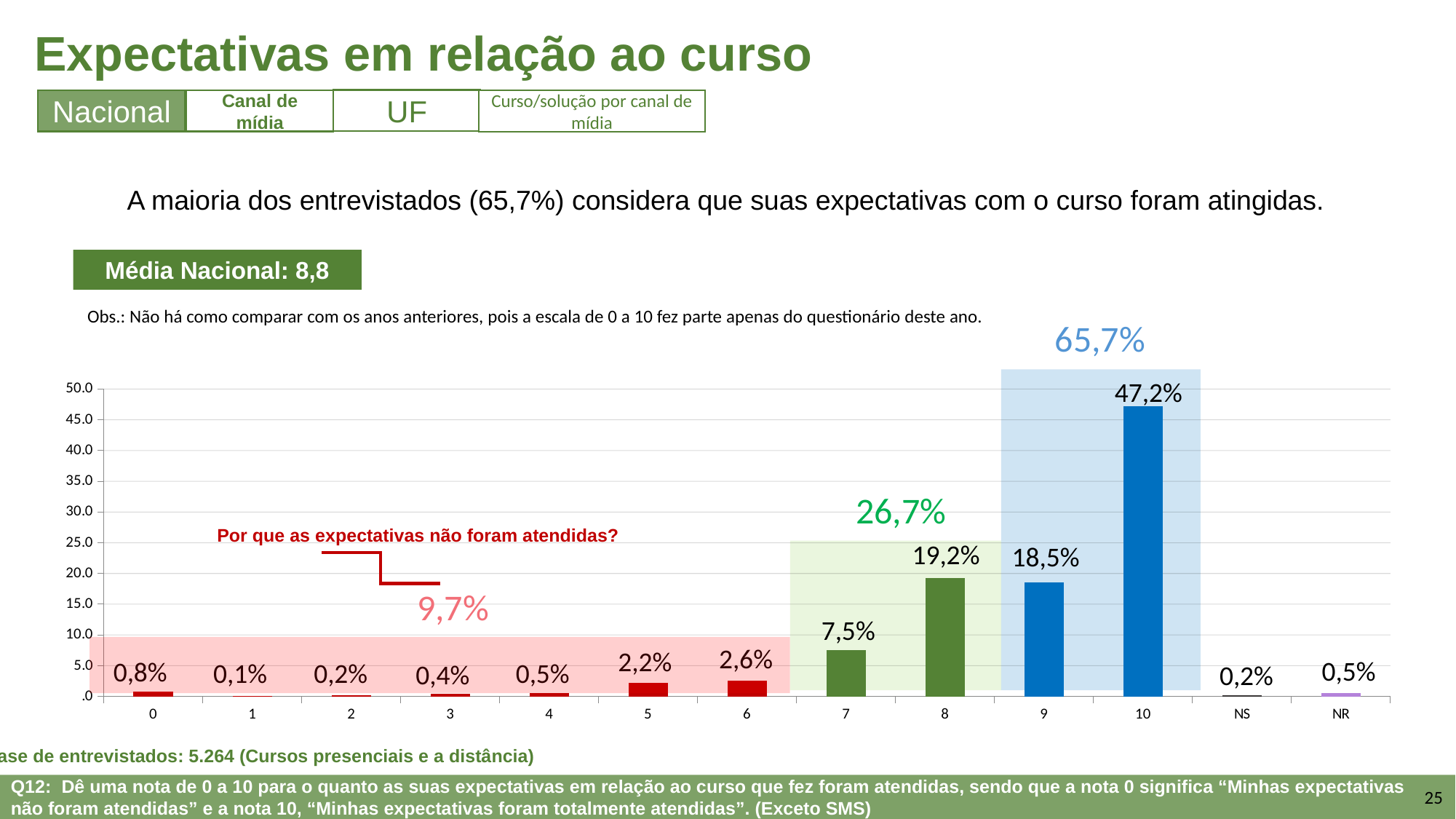

Expectativas em relação ao curso
UF
Nacional
Canal de mídia
Curso/solução por canal de mídia
A maioria dos entrevistados (65,7%) considera que suas expectativas com o curso foram atingidas.
Média Nacional: 8,8
Obs.: Não há como comparar com os anos anteriores, pois a escala de 0 a 10 fez parte apenas do questionário deste ano.
65,7%

47,2%

### Chart

| Category |  |
|---|---|
| 0 | 0.7926382015358124 |
| 1 | 0.07254587208668681 |
| 2 | 0.24110074391486686 |
| 3 | 0.3867012697510532 |
| 4 | 0.5215216007119421 |
| 5 | 2.1698091171743425 |
| 6 | 2.606520409997769 |
| 7 | 7.543420545299704 |
| 8 | 19.242457501476817 |
| 9 | 18.517656475680425 |
| 10 | 47.1663552340987 |
| NS | 0.22089576087595517 |
| NR | 0.5183772673959118 |
26,7%
Por que as expectativas não foram atendidas?
19,2%
18,5%

9,7%
7,5%
2,6%

2,2%
0,5%
0,8%
0,1%
0,2%
0,5%
0,4%
0,2%
Base de entrevistados: 5.264 (Cursos presenciais e a distância)
Q12:  Dê uma nota de 0 a 10 para o quanto as suas expectativas em relação ao curso que fez foram atendidas, sendo que a nota 0 significa “Minhas expectativas não foram atendidas” e a nota 10, “Minhas expectativas foram totalmente atendidas”. (Exceto SMS)
25